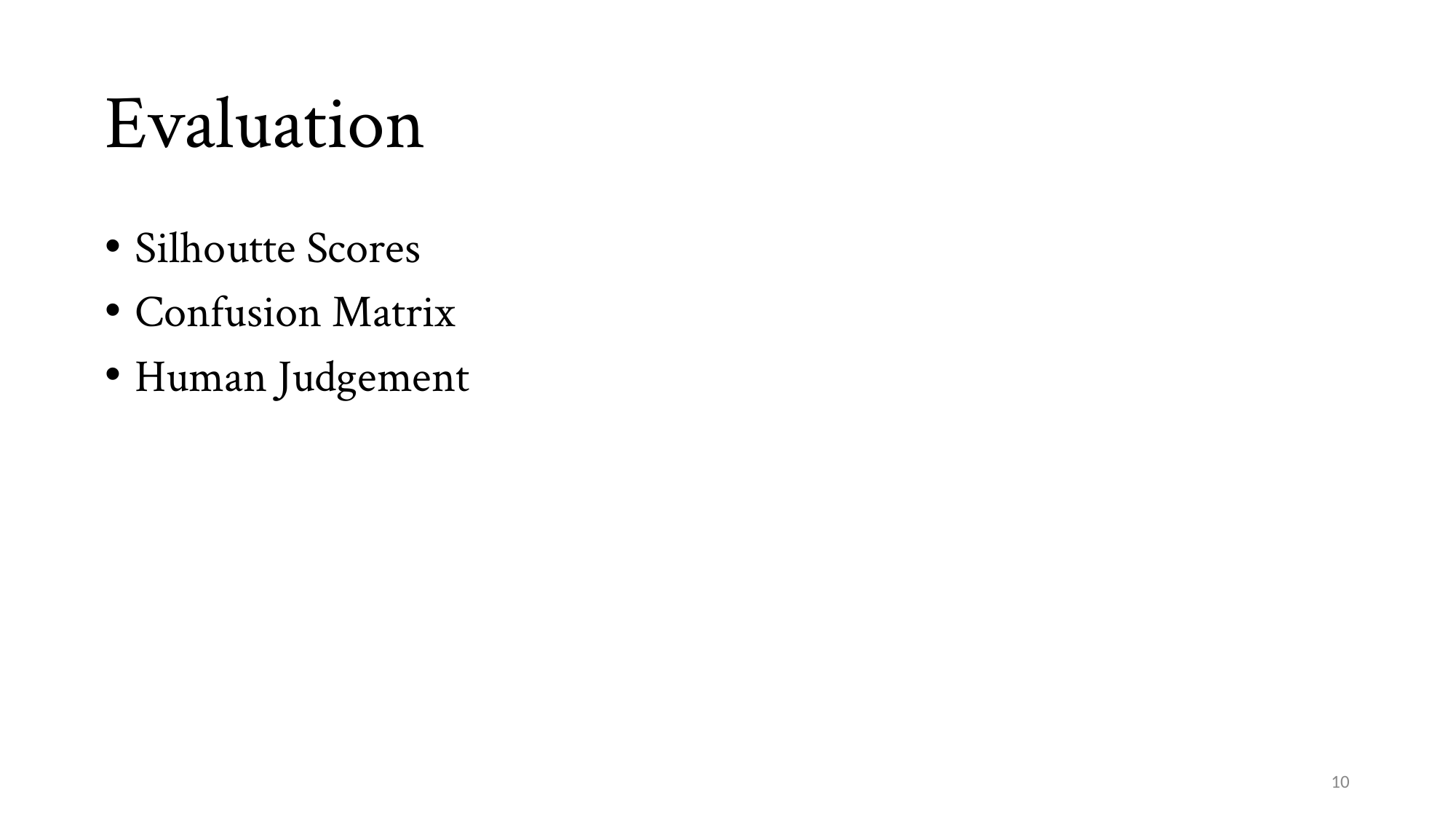

# Evaluation
Silhoutte Scores
Confusion Matrix
Human Judgement
10